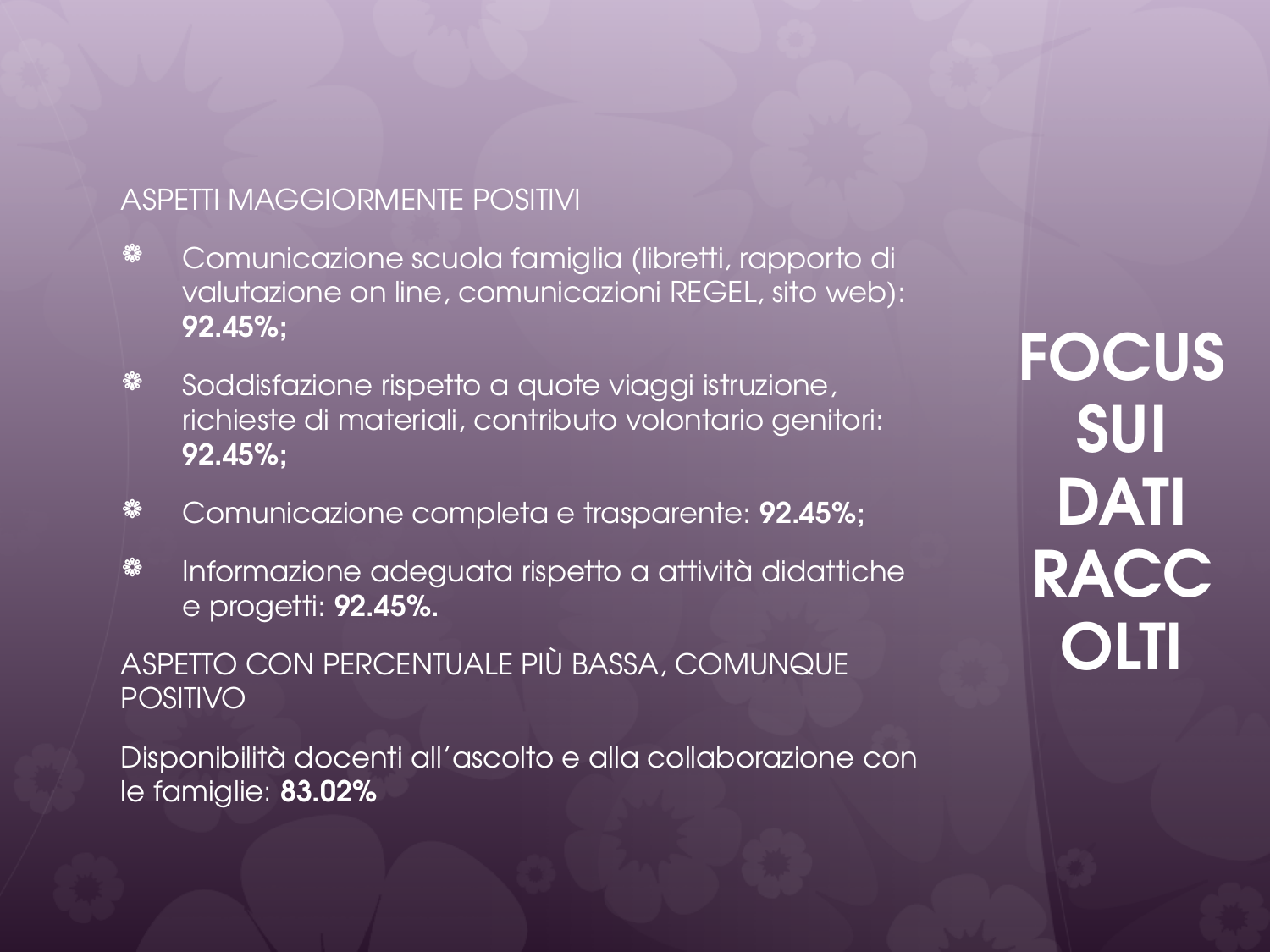

ASPETTI MAGGIORMENTE POSITIVI
Comunicazione scuola famiglia (libretti, rapporto di valutazione on line, comunicazioni REGEL, sito web): 92.45%;
Soddisfazione rispetto a quote viaggi istruzione, richieste di materiali, contributo volontario genitori: 92.45%;
Comunicazione completa e trasparente: 92.45%;
Informazione adeguata rispetto a attività didattiche e progetti: 92.45%.
ASPETTO CON PERCENTUALE PIù BASSA, COMUNQUE POSITIVO
Disponibilità docenti all’ascolto e alla collaborazione con le famiglie: 83.02%

# FOCUS SUI DATI RACCOLTI